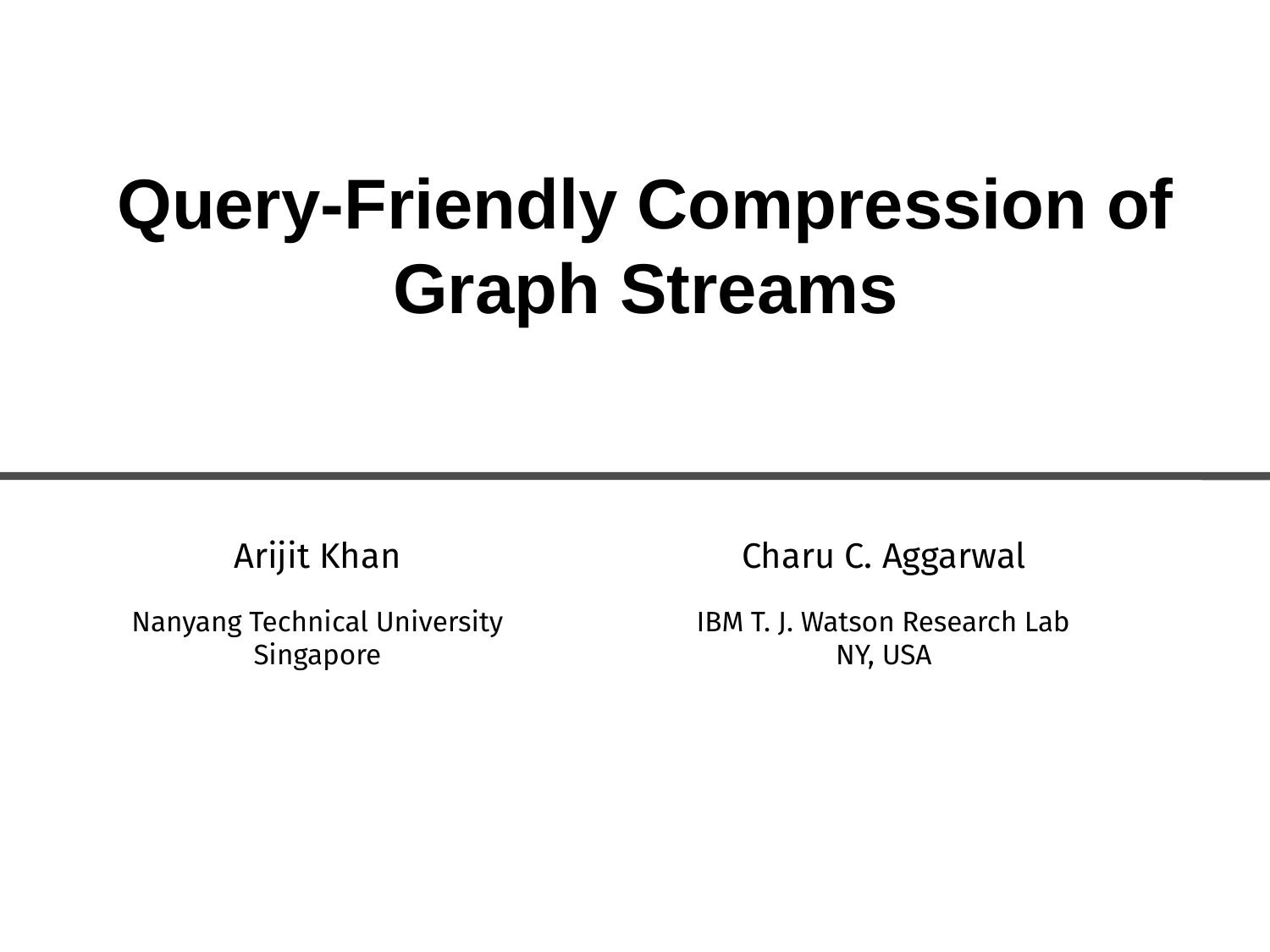

# Query-Friendly Compression of Graph Streams
| Arijit Khan |  | Charu C. Aggarwal |
| --- | --- | --- |
| Nanyang Technical University Singapore |  | IBM T. J. Watson Research Lab NY, USA |
|  |  |  |